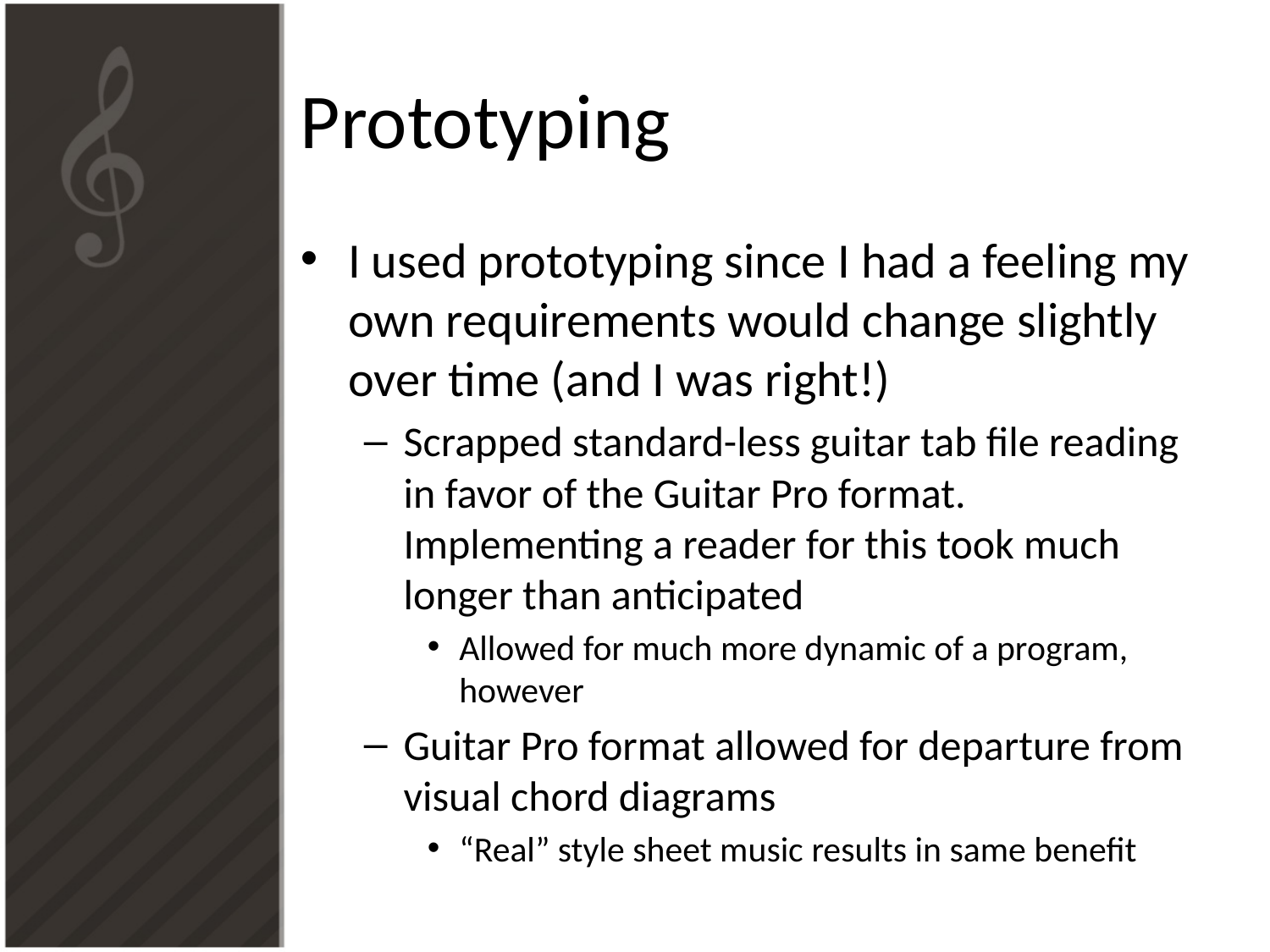

# Prototyping
I used prototyping since I had a feeling my own requirements would change slightly over time (and I was right!)
Scrapped standard-less guitar tab file reading in favor of the Guitar Pro format. Implementing a reader for this took much longer than anticipated
Allowed for much more dynamic of a program, however
Guitar Pro format allowed for departure from visual chord diagrams
“Real” style sheet music results in same benefit